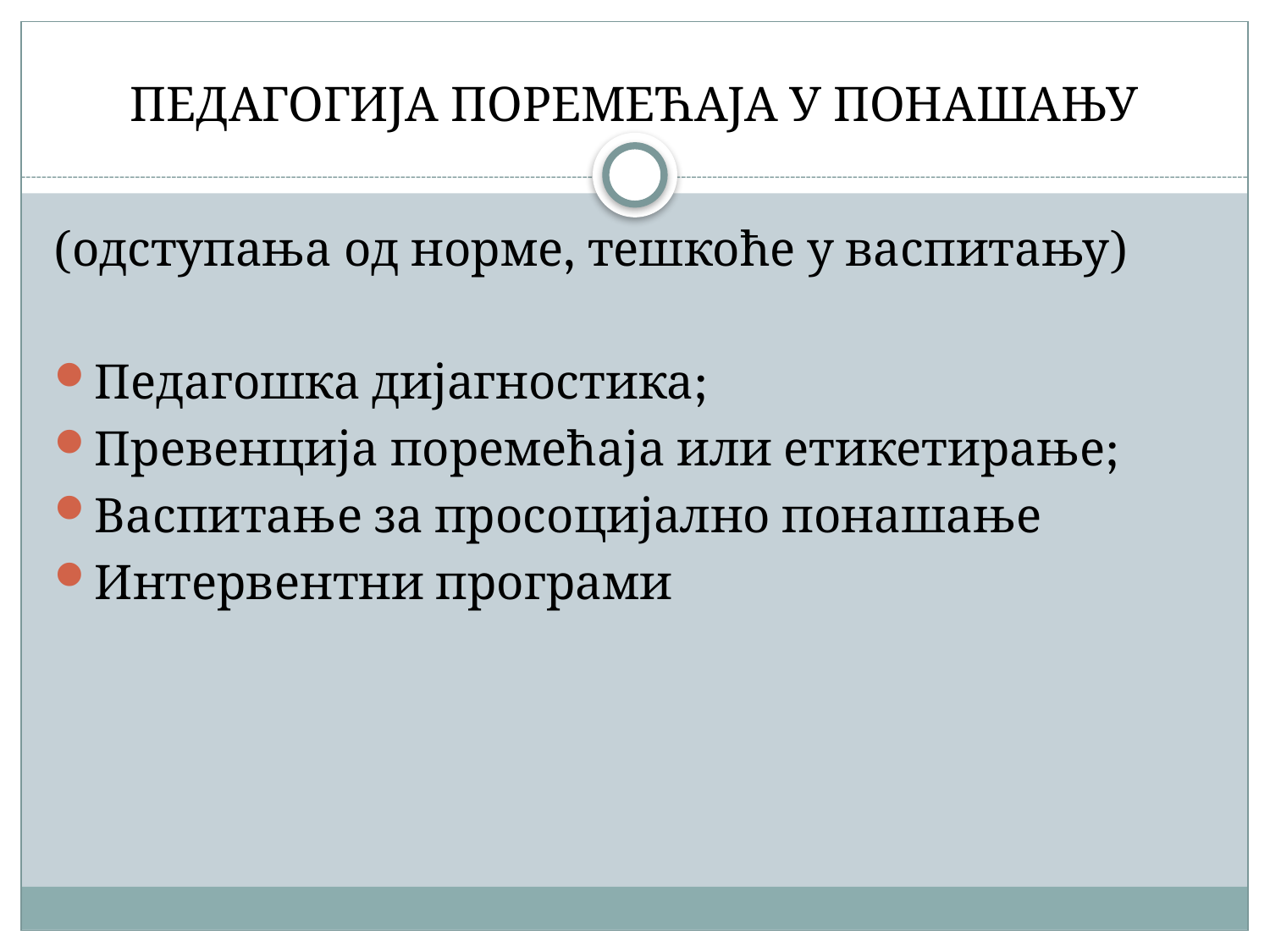

# ПЕДАГОГИЈА ПОРЕМЕЋАЈА У ПОНАШАЊУ
(одступања од норме, тешкоће у васпитању)

Педагошка дијагностика;
Превенција поремећаја или етикетирање;
Васпитање за просоцијално понашање
Интервентни програми